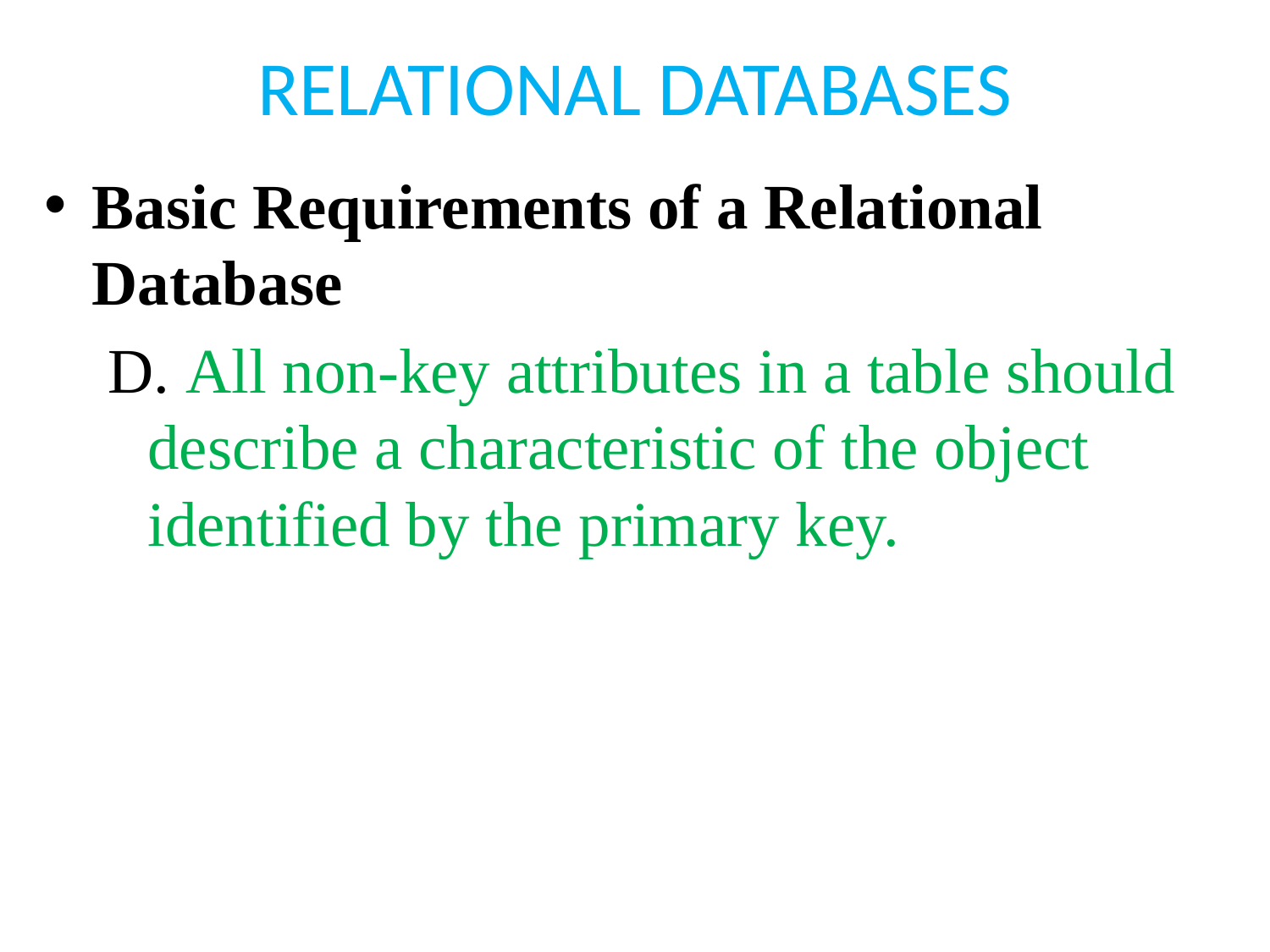

# RELATIONAL DATABASES
Basic Requirements of a Relational Database
D. All non-key attributes in a table should describe a characteristic of the object identified by the primary key.